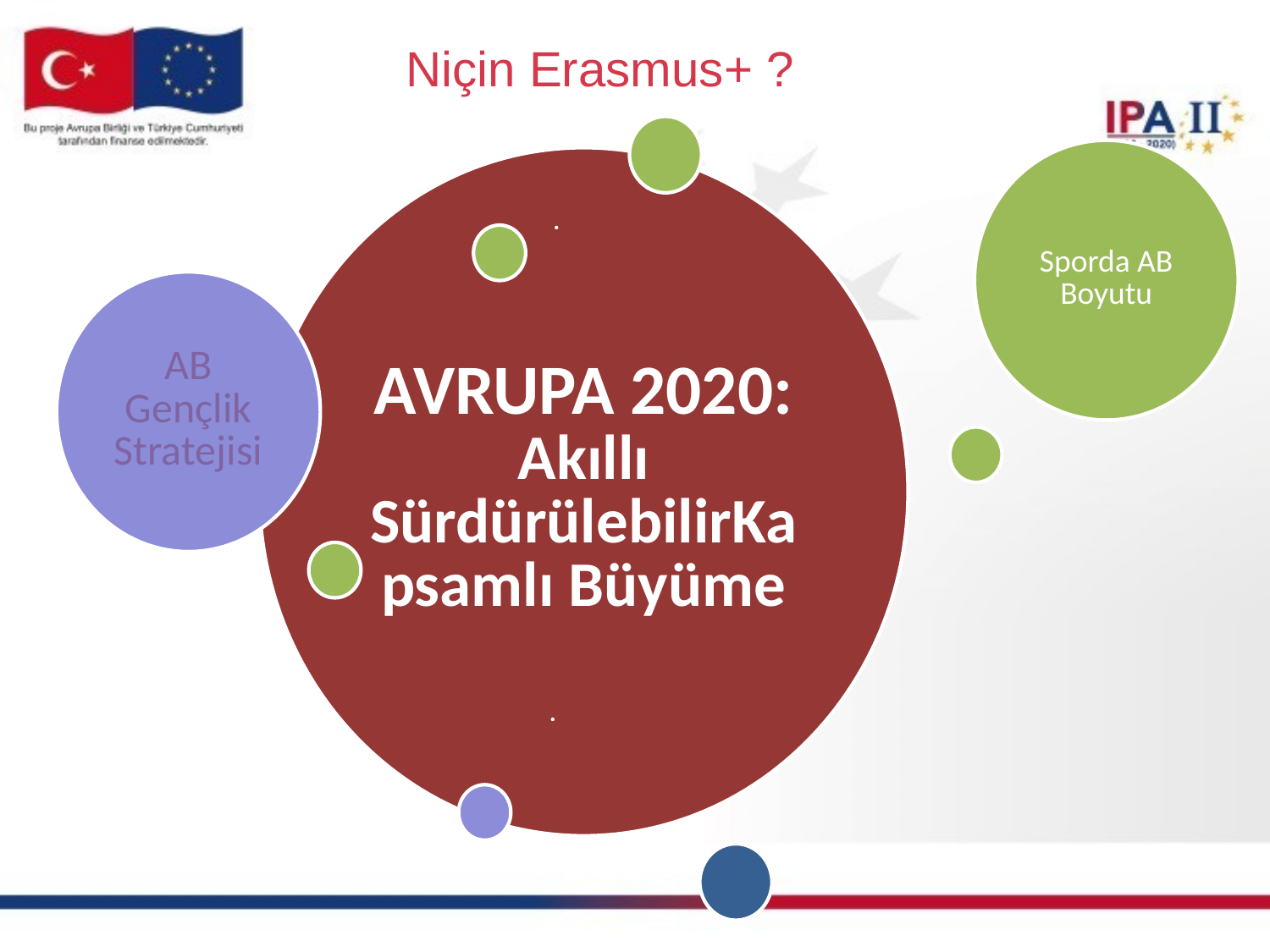

Niçin Erasmus+ ?
AVRUPA 2020:
Akıllı SürdürülebilirKapsamlı Büyüme
AB Gençlik Stratejisi
Sporda AB Boyutu